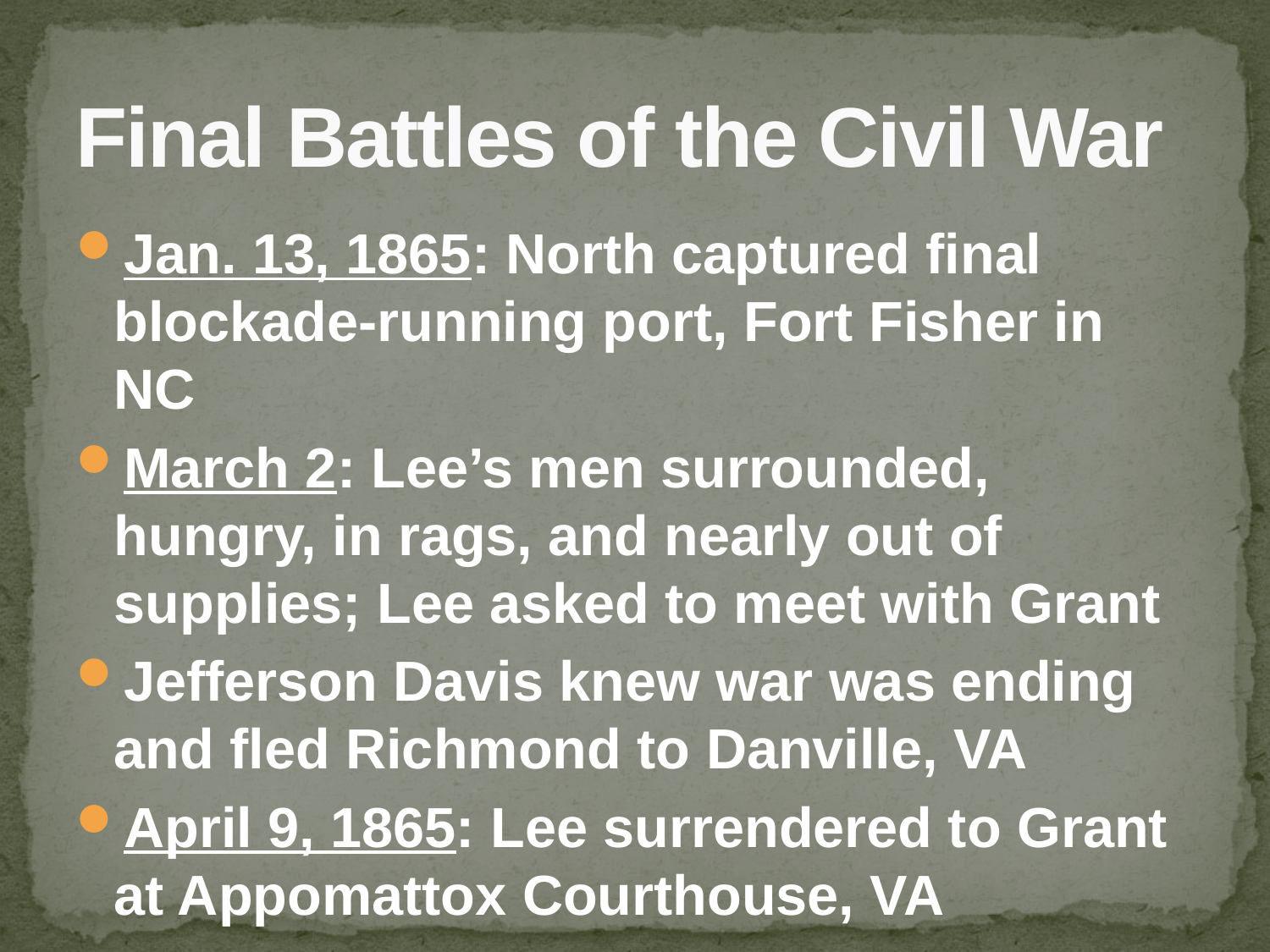

# Final Battles of the Civil War
Jan. 13, 1865: North captured final blockade-running port, Fort Fisher in NC
March 2: Lee’s men surrounded, hungry, in rags, and nearly out of supplies; Lee asked to meet with Grant
Jefferson Davis knew war was ending and fled Richmond to Danville, VA
April 9, 1865: Lee surrendered to Grant at Appomattox Courthouse, VA